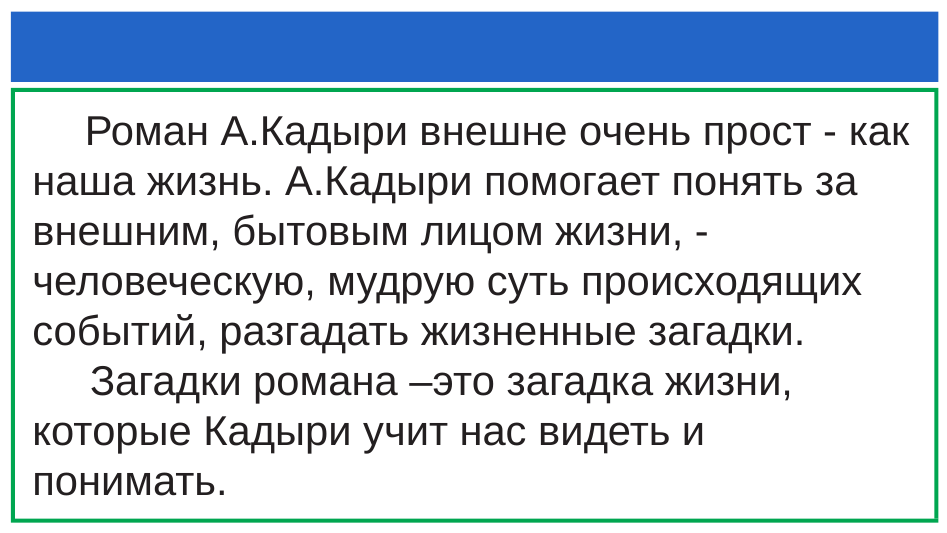

#
     Роман А.Кадыри внешне очень прост - как наша жизнь. А.Кадыри помогает понять за внешним, бытовым лицом жизни, - человеческую, мудрую суть происходящих событий, разгадать жизненные загадки.
     Загадки романа –это загадка жизни, которые Кадыри учит нас видеть и понимать.